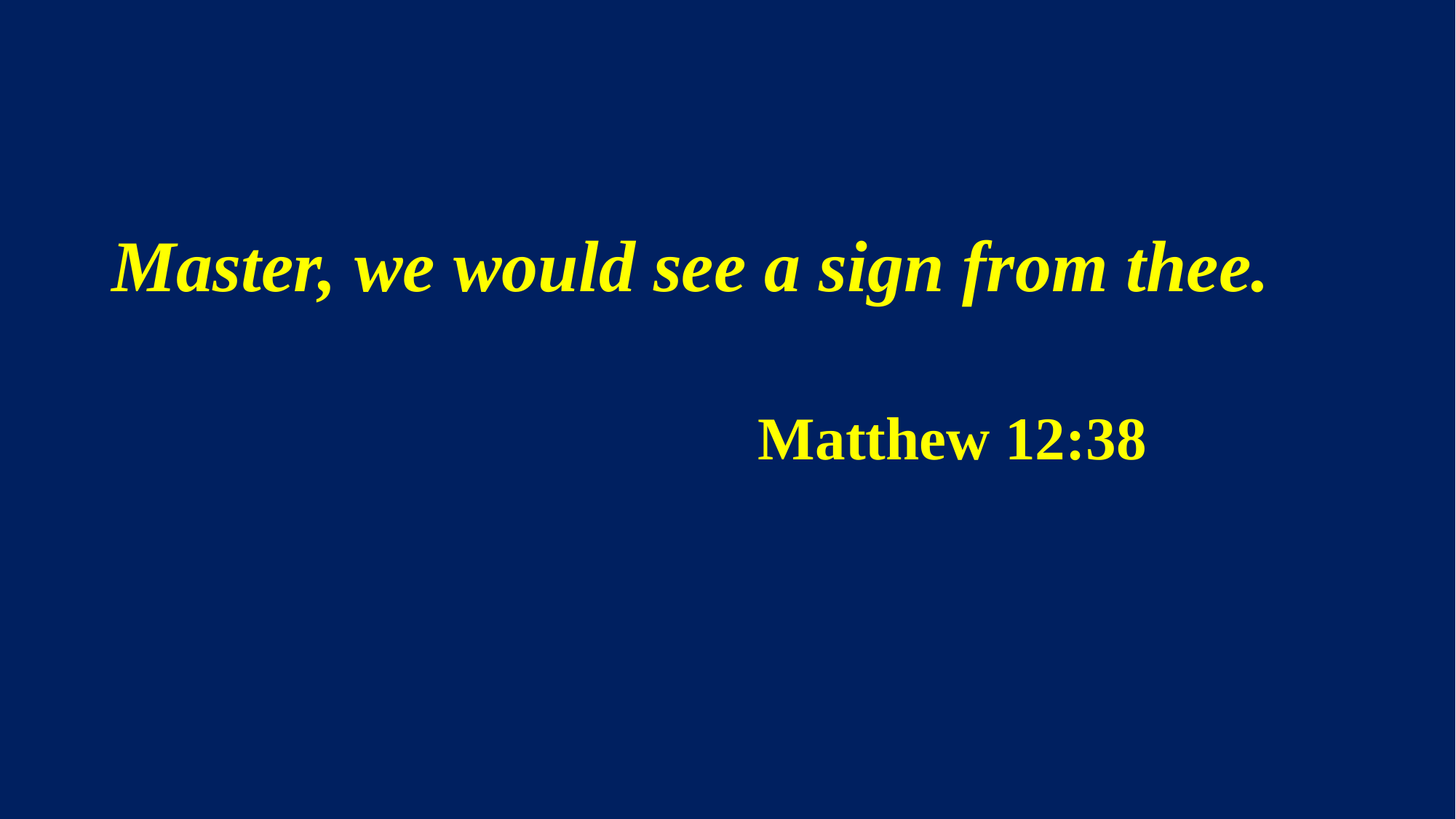

Master, we would see a sign from thee.

					      Matthew 12:38